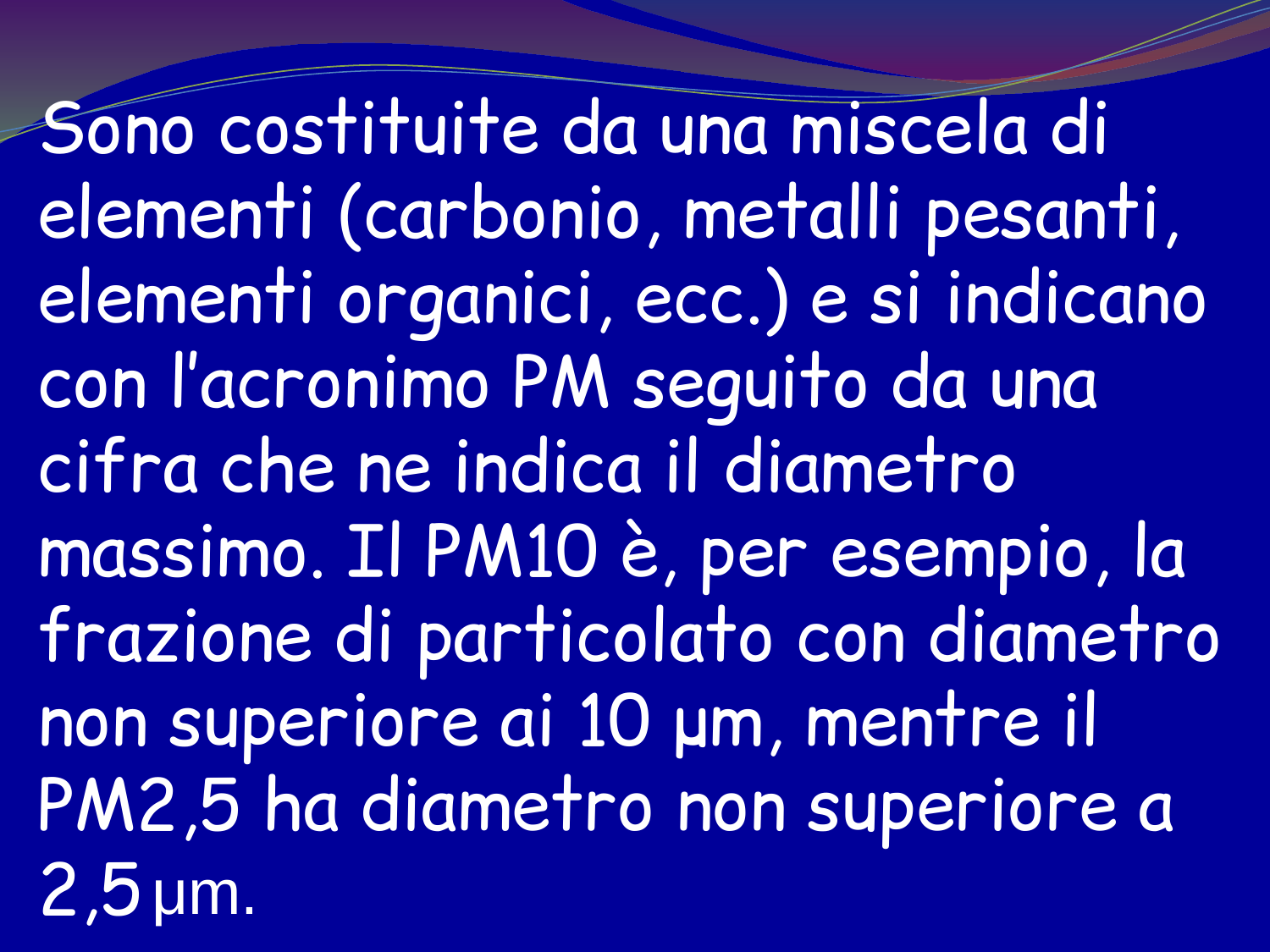

Sono costituite da una miscela di elementi (carbonio, metalli pesanti, elementi organici, ecc.) e si indicano con l’acronimo PM seguito da una cifra che ne indica il diametro massimo. Il PM10 è, per esempio, la frazione di particolato con diametro non superiore ai 10 μm, mentre il PM2,5 ha diametro non superiore a 2,5 μm.